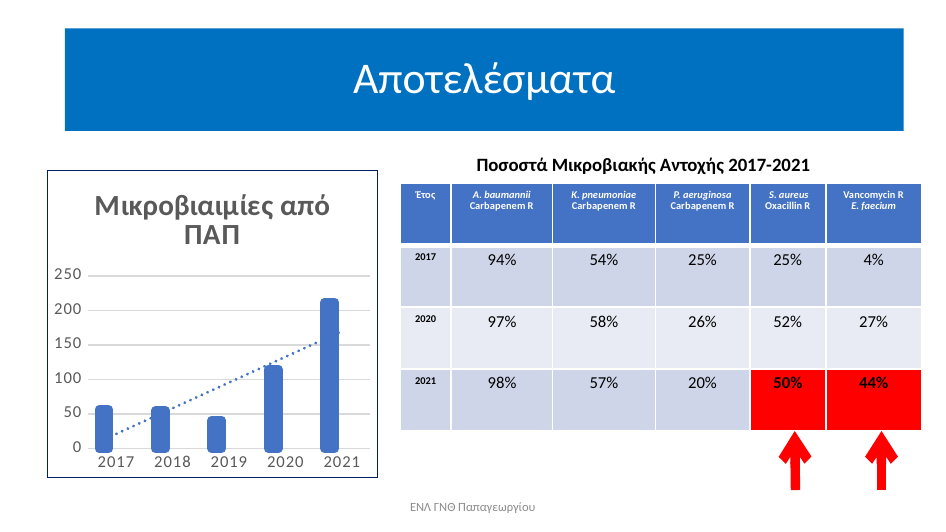

# Αποτελέσματα
Ποσοστά Μικροβιακής Αντοχής 2017-2021

### Chart: Μικροβιαιμίες από ΠΑΠ

| Category | Series 1 | Column1 | Column2 |
|---|---|---|---|
| 2017 | 56.0 | None | None |
| 2018 | 55.0 | None | None |
| 2019 | 41.0 | None | None |
| 2020 | 115.0 | None | None |
| 2021 | 212.0 | None | None |
| Έτος | A. baumannii Carbapenem R | K. pneumoniae Carbapenem R | P. aeruginosa Carbapenem R | S. aureus Oxacillin R | Vancomycin R E. faecium |
| --- | --- | --- | --- | --- | --- |
| 2017 | 94% | 54% | 25% | 25% | 4% |
| 2020 | 97% | 58% | 26% | 52% | 27% |
| 2021 | 98% | 57% | 20% | 50% | 44% |
ΕΝΛ ΓΝΘ Παπαγεωργίου